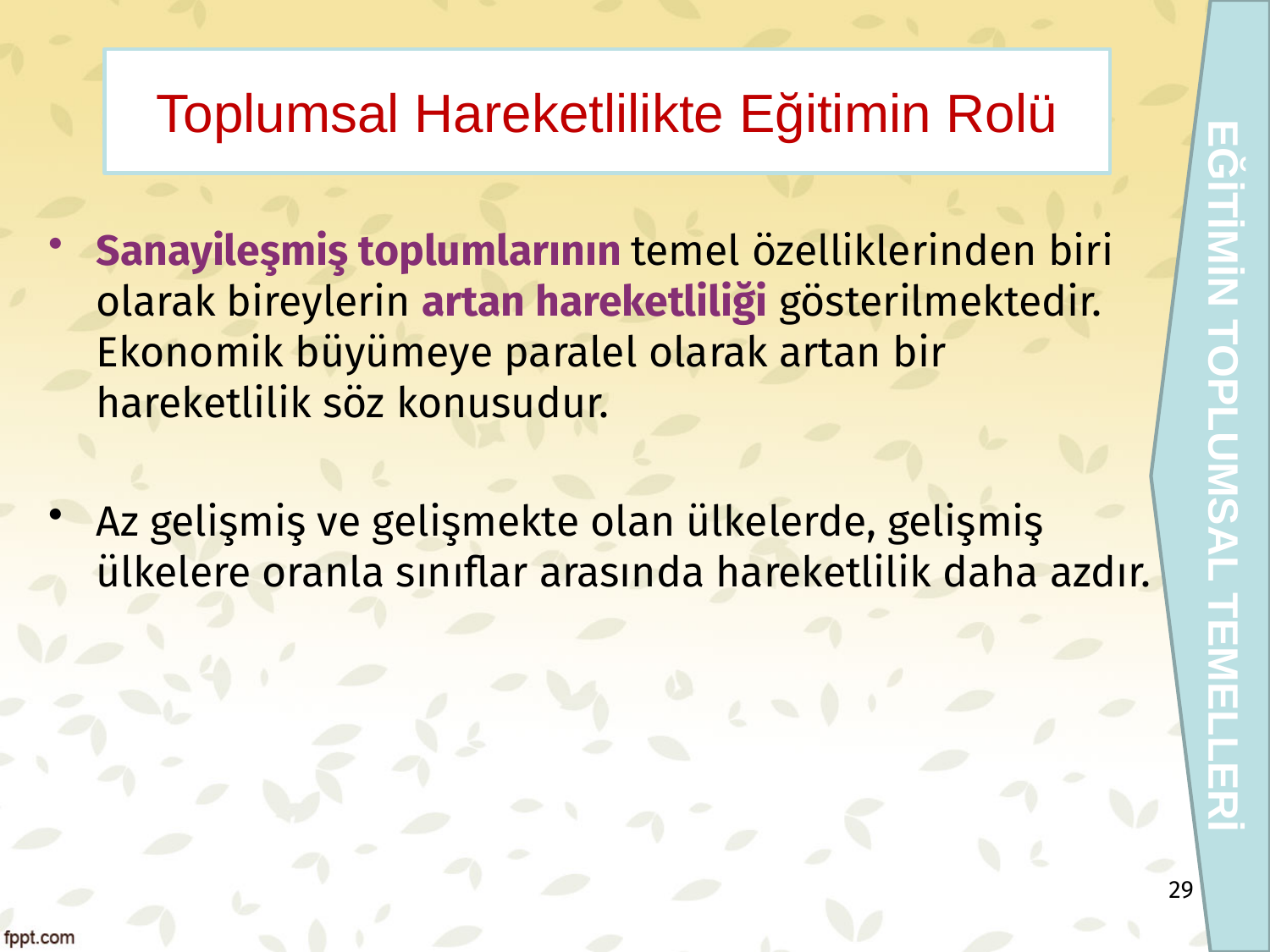

EĞİTİMİN TOPLUMSAL TEMELLERİ
# Toplumsal Hareketlilikte Eğitimin Rolü
Sanayileşmiş toplumlarının temel özelliklerinden biri olarak bireylerin artan hareketliliği gösterilmektedir. Ekonomik büyümeye paralel olarak artan bir hareketlilik söz konusudur.

Az gelişmiş ve gelişmekte olan ülkelerde, gelişmiş ülkelere oranla sınıflar arasında hareketlilik daha azdır.

29